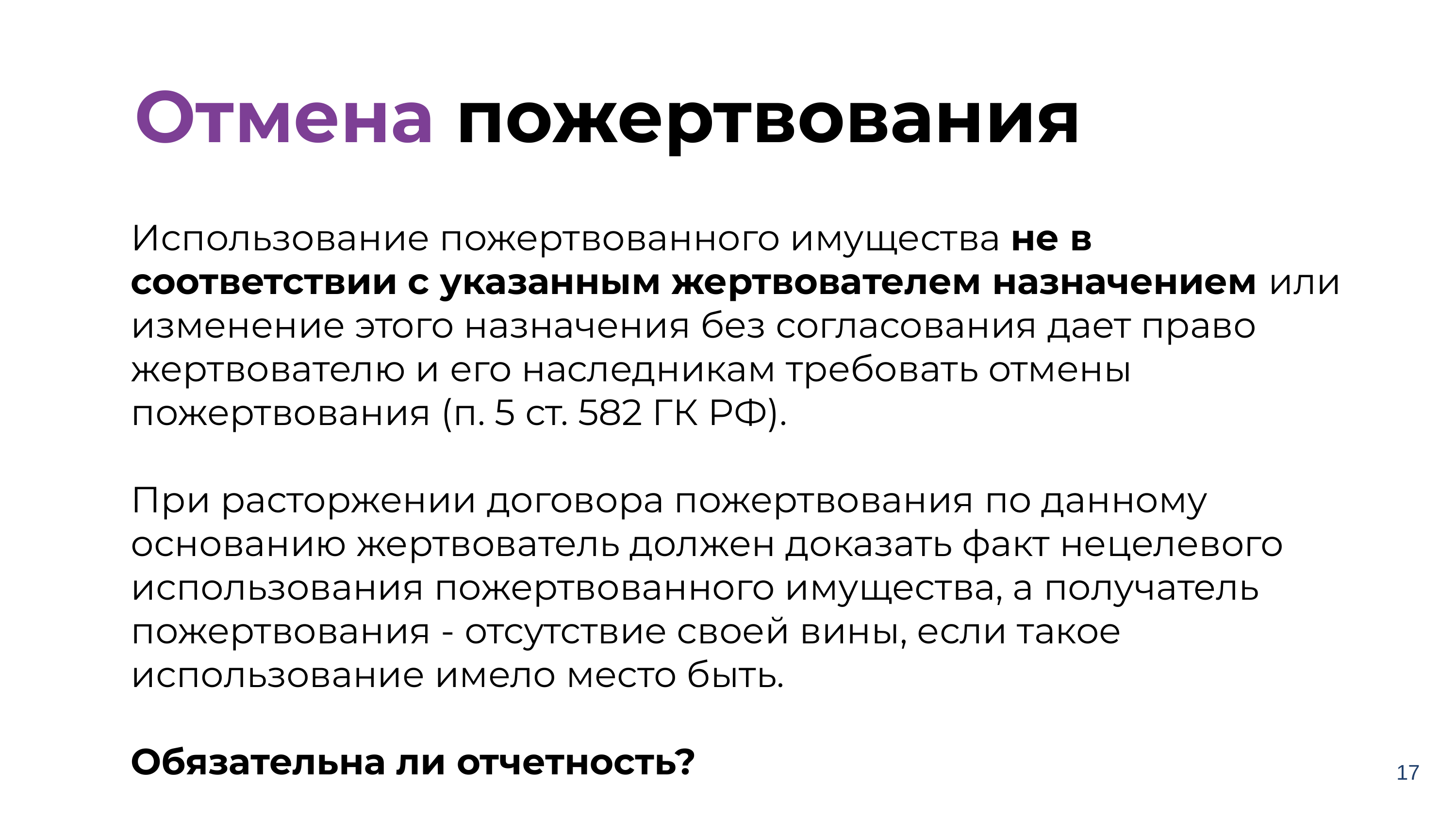

Отмена пожертвования
Использование пожертвованного имущества не в соответствии с указанным жертвователем назначением или изменение этого назначения без согласования дает право жертвователю и его наследникам требовать отмены пожертвования (п. 5 ст. 582 ГК РФ).

При расторжении договора пожертвования по данному основанию жертвователь должен доказать факт нецелевого использования пожертвованного имущества, а получатель пожертвования - отсутствие своей вины, если такое использование имело место быть.

Обязательна ли отчетность?
17